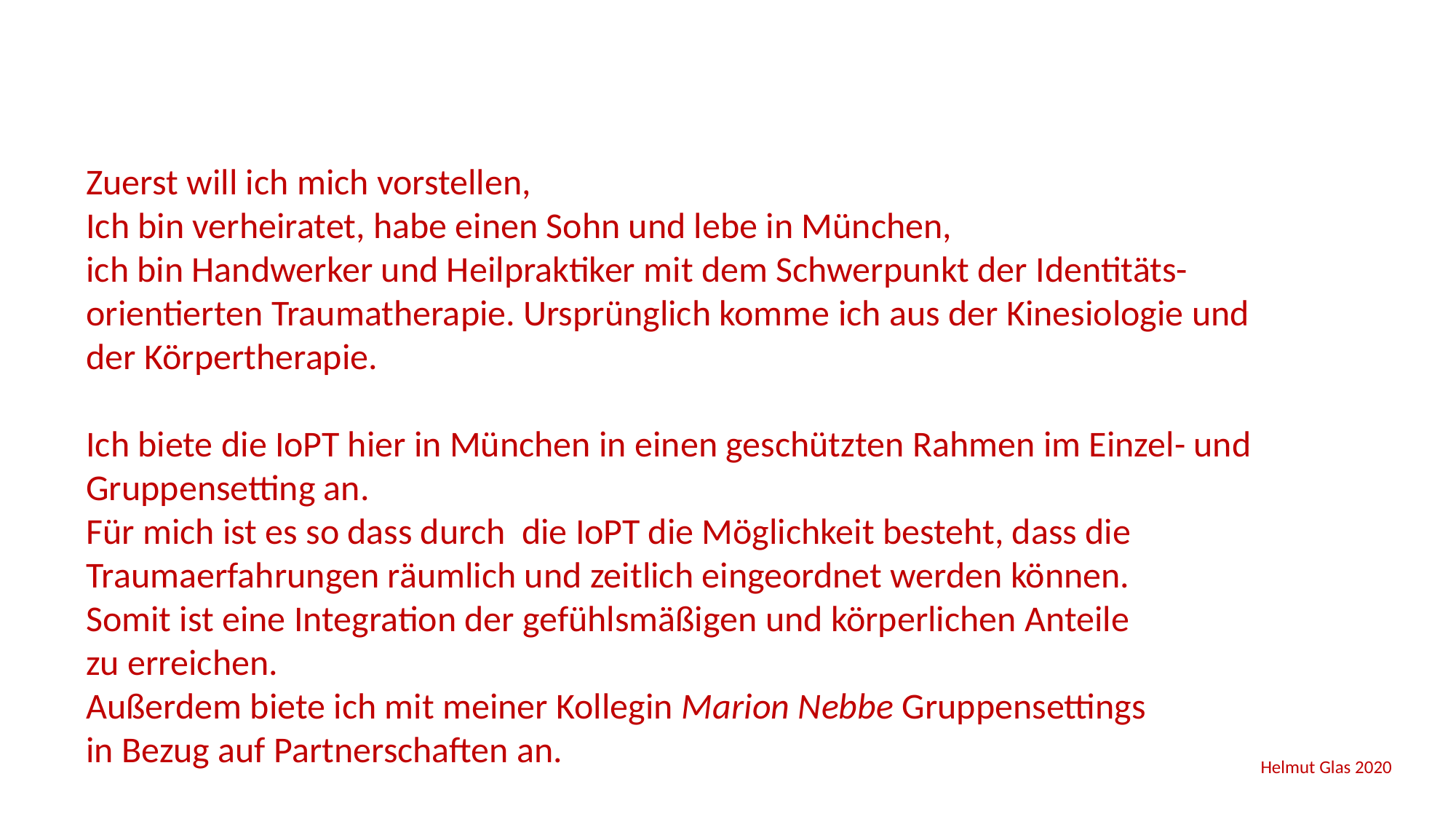

Zuerst will ich mich vorstellen,
Ich bin verheiratet, habe einen Sohn und lebe in München,
ich bin Handwerker und Heilpraktiker mit dem Schwerpunkt der Identitäts-orientierten Traumatherapie. Ursprünglich komme ich aus der Kinesiologie und
der Körpertherapie.

Ich biete die IoPT hier in München in einen geschützten Rahmen im Einzel- und Gruppensetting an.
Für mich ist es so dass durch  die IoPT die Möglichkeit besteht, dass die Traumaerfahrungen räumlich und zeitlich eingeordnet werden können.
Somit ist eine Integration der gefühlsmäßigen und körperlichen Anteile
zu erreichen.
Außerdem biete ich mit meiner Kollegin Marion Nebbe Gruppensettings
in Bezug auf Partnerschaften an.

 Helmut Glas 2020